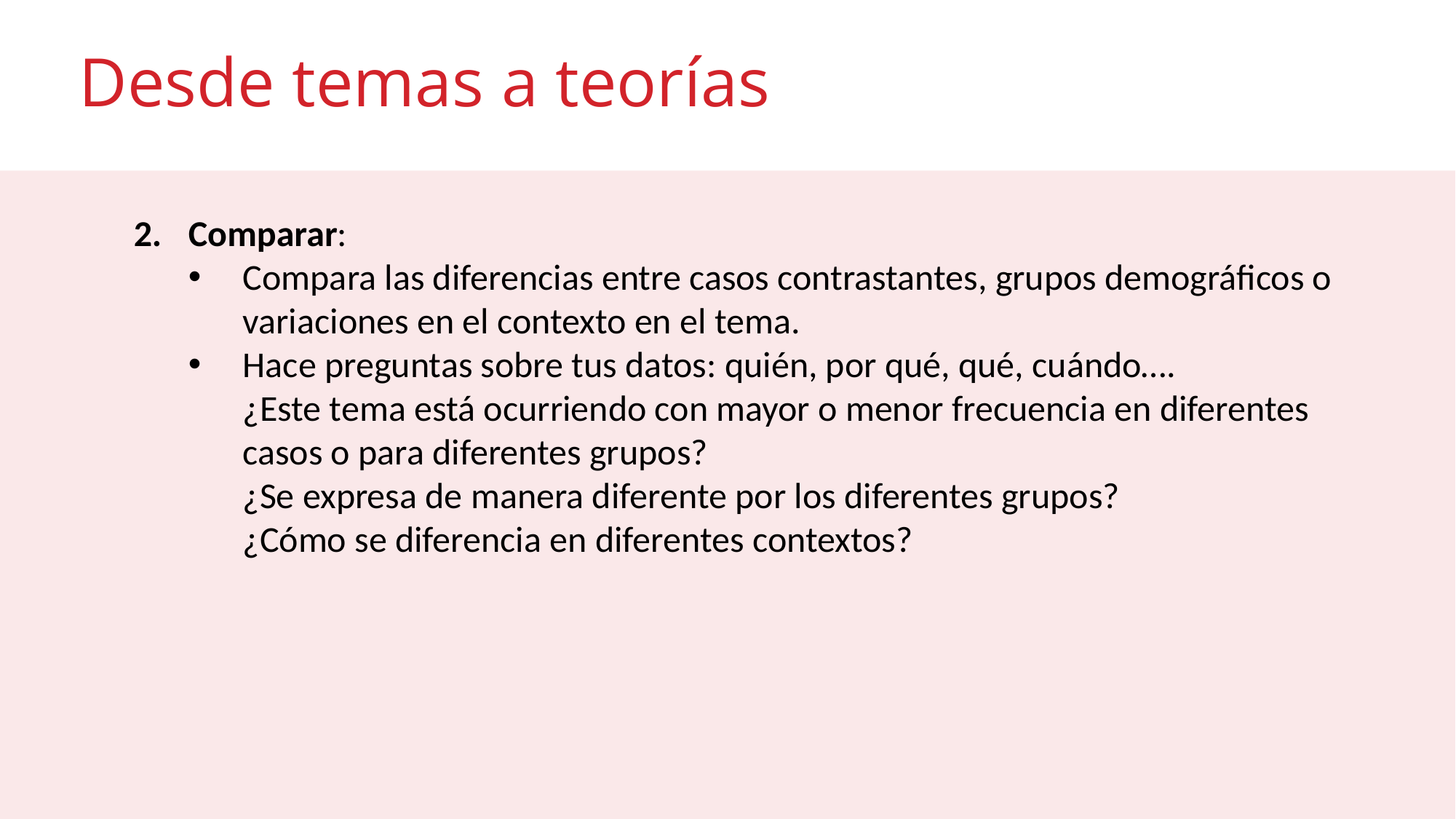

# Desde temas a teorías
Comparar:
Compara las diferencias entre casos contrastantes, grupos demográficos o variaciones en el contexto en el tema.
Hace preguntas sobre tus datos: quién, por qué, qué, cuándo….
¿Este tema está ocurriendo con mayor o menor frecuencia en diferentes casos o para diferentes grupos?
¿Se expresa de manera diferente por los diferentes grupos?
¿Cómo se diferencia en diferentes contextos?